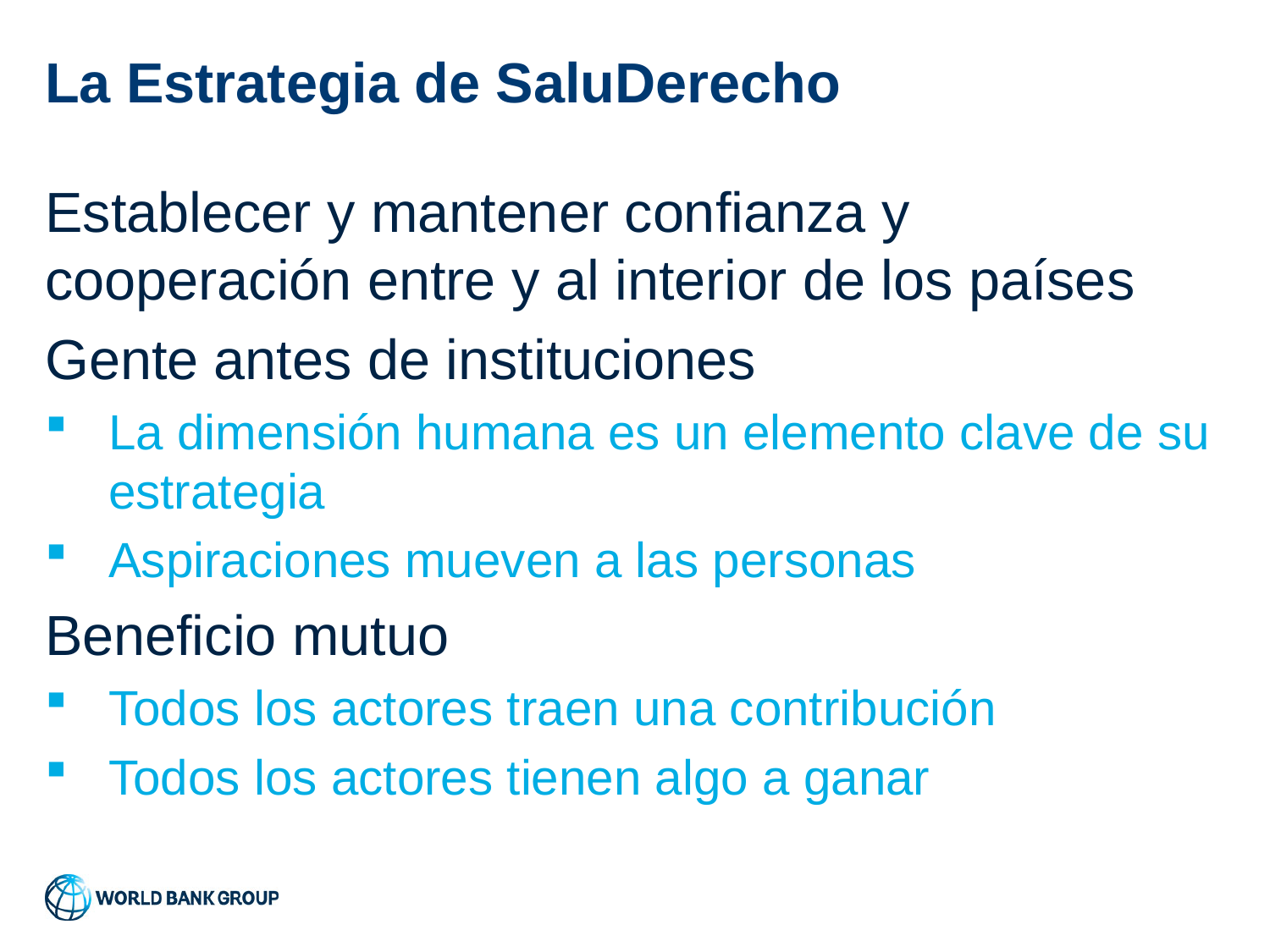

# La Estrategia de SaluDerecho
Establecer y mantener confianza y cooperación entre y al interior de los países
Gente antes de instituciones
La dimensión humana es un elemento clave de su estrategia
Aspiraciones mueven a las personas
Beneficio mutuo
Todos los actores traen una contribución
Todos los actores tienen algo a ganar